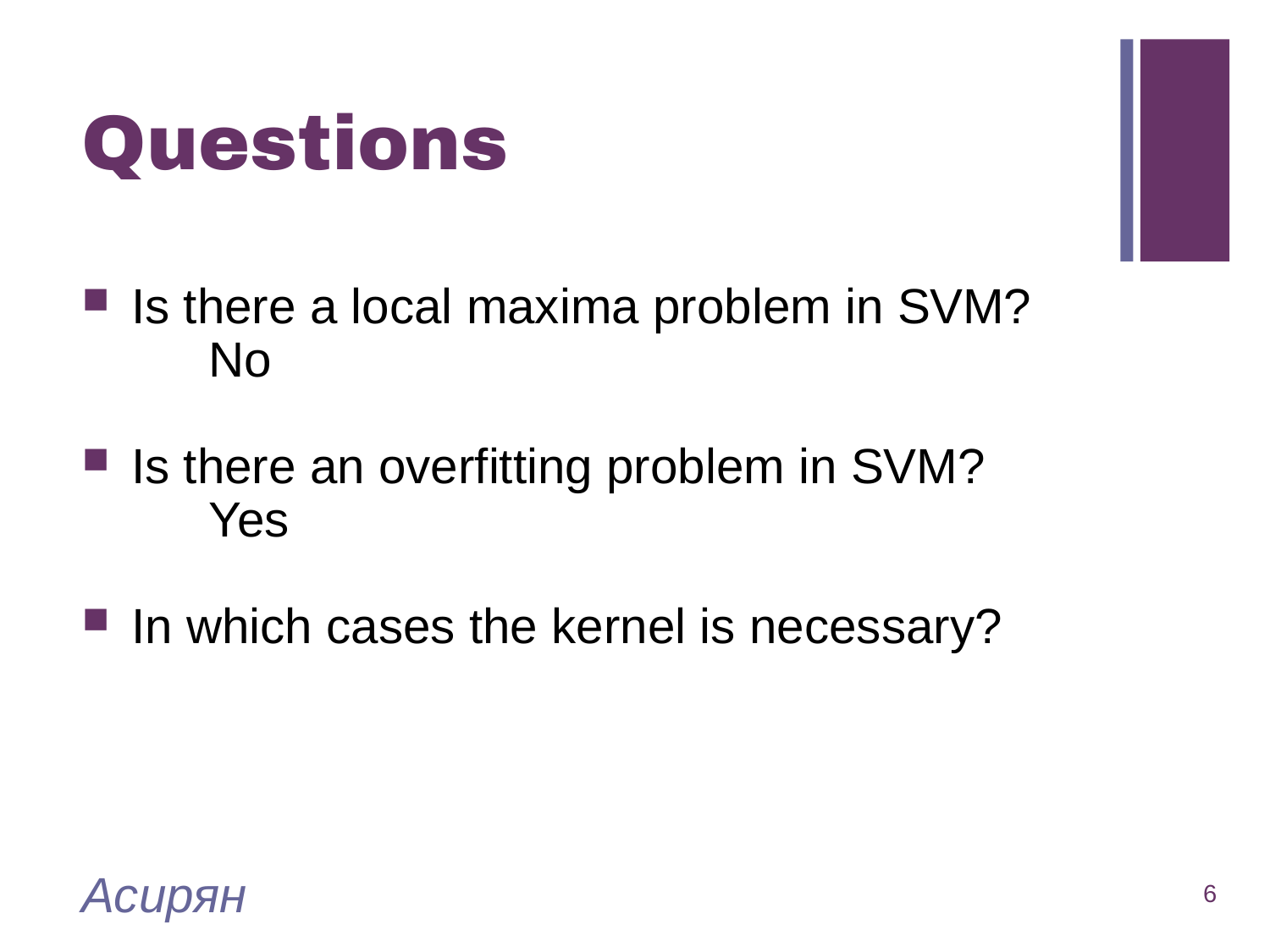

# Questions
Is there a local maxima problem in SVM?
	No

Is there an overfitting problem in SVM?
	Yes

In which cases the kernel is necessary?
Асирян
6